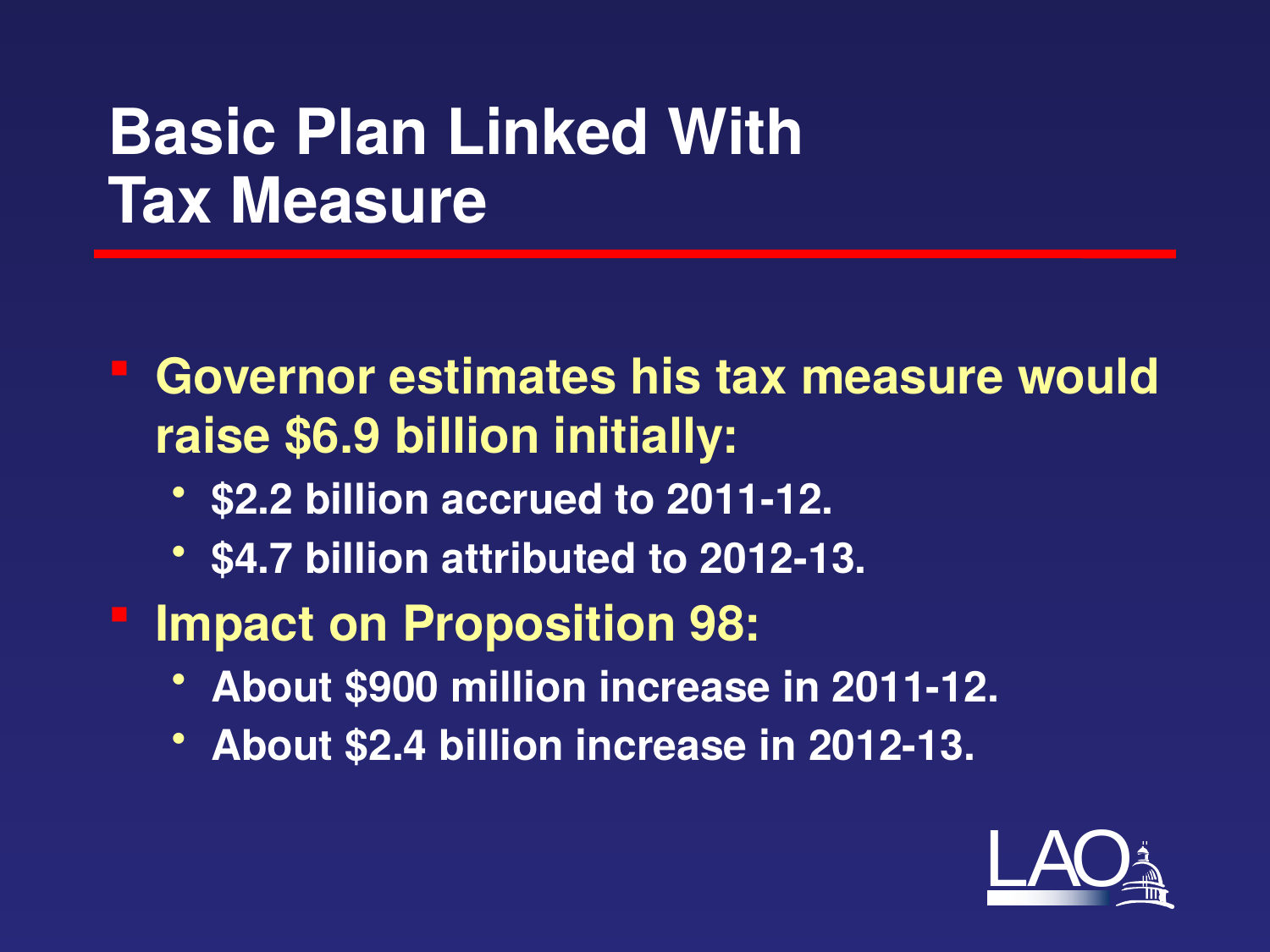

# Basic Plan Linked With Tax Measure
Governor estimates his tax measure would raise $6.9 billion initially:
$2.2 billion accrued to 2011-12.
$4.7 billion attributed to 2012-13.
Impact on Proposition 98:
About $900 million increase in 2011-12.
About $2.4 billion increase in 2012-13.